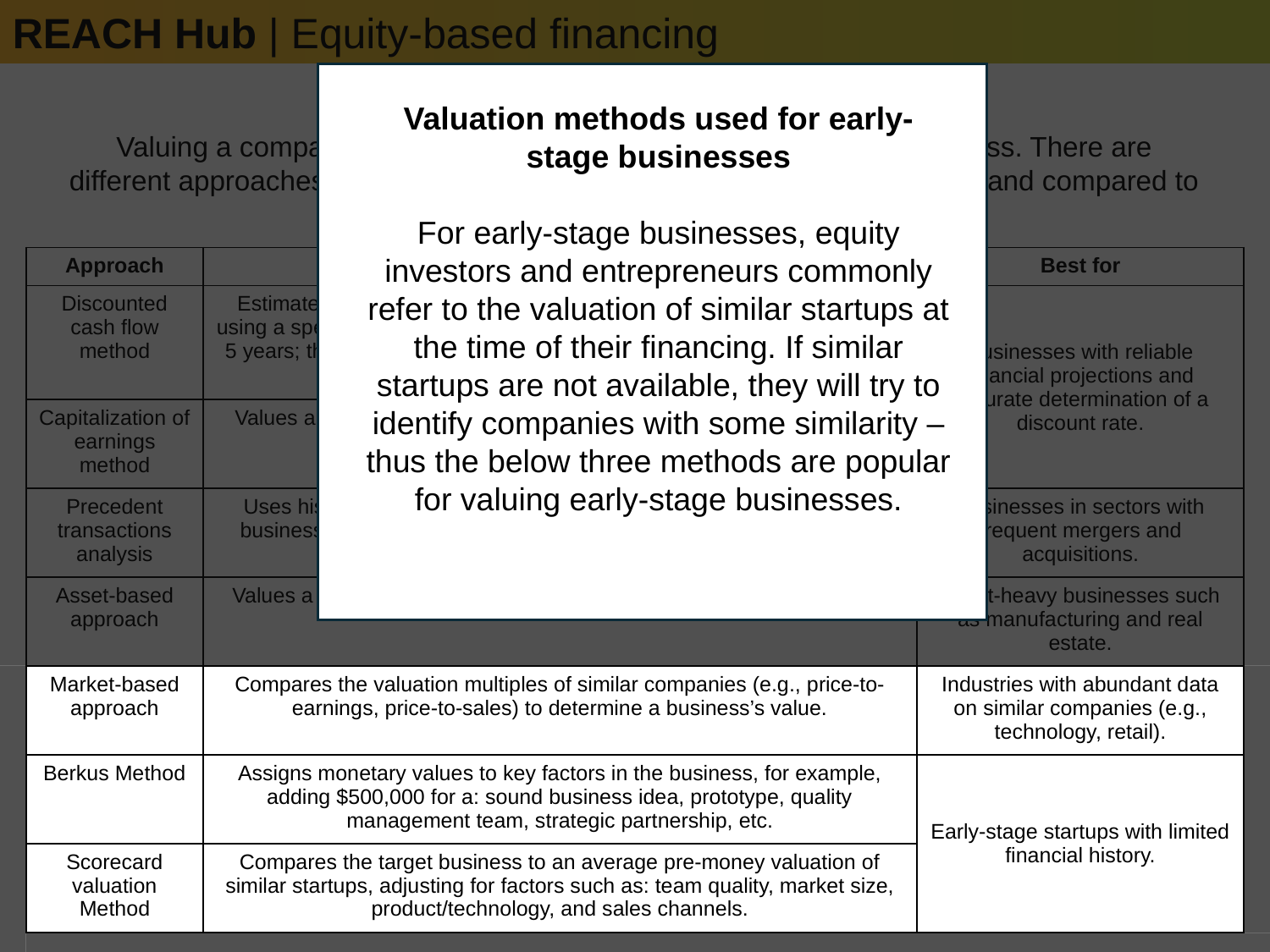

REACH Hub | Equity-based financing

Valuation methods

Valuation methods used for early-stage businesses

For early-stage businesses, equity investors and entrepreneurs commonly refer to the valuation of similar startups at the time of their financing. If similar startups are not available, they will try to identify companies with some similarity – thus the below three methods are popular for valuing early-stage businesses.
Valuing a company is a key step in the equity-based investment process. There are different approaches to valuation and often multiple approaches are used and compared to determine a more precise estimate.
| Approach | Details | Best for |
| --- | --- | --- |
| Discounted cash flow method | Estimates the present value of future cash flows by discounting them using a specific discount rate. Often cash flow is estimated for the next 3-5 years; the discount rate is determined based upon the company’s risk profile and industry. | Businesses with reliable financial projections and accurate determination of a discount rate. |
| Capitalization of earnings method | Values a business based on its earnings and a capitalization rate that reflects the risk and expected return. |  |
| Precedent transactions analysis | Uses historical data from sales of similar companies to estimate the business’s value. Important steps include adjusting for differences in size, growth, and industry conditions. | Businesses in sectors with frequent mergers and acquisitions. |
| Asset-based approach | Values a business based on the value of its assets minus its liabilities. | Asset-heavy businesses such as manufacturing and real estate. |
| Market-based approach | Compares the valuation multiples of similar companies (e.g., price-to-earnings, price-to-sales) to determine a business’s value. | Industries with abundant data on similar companies (e.g., technology, retail). |
| Berkus Method | Assigns monetary values to key factors in the business, for example, adding $500,000 for a: sound business idea, prototype, quality management team, strategic partnership, etc. | Early-stage startups with limited financial history. |
| Scorecard valuation Method | Compares the target business to an average pre-money valuation of similar startups, adjusting for factors such as: team quality, market size, product/technology, and sales channels. |  |